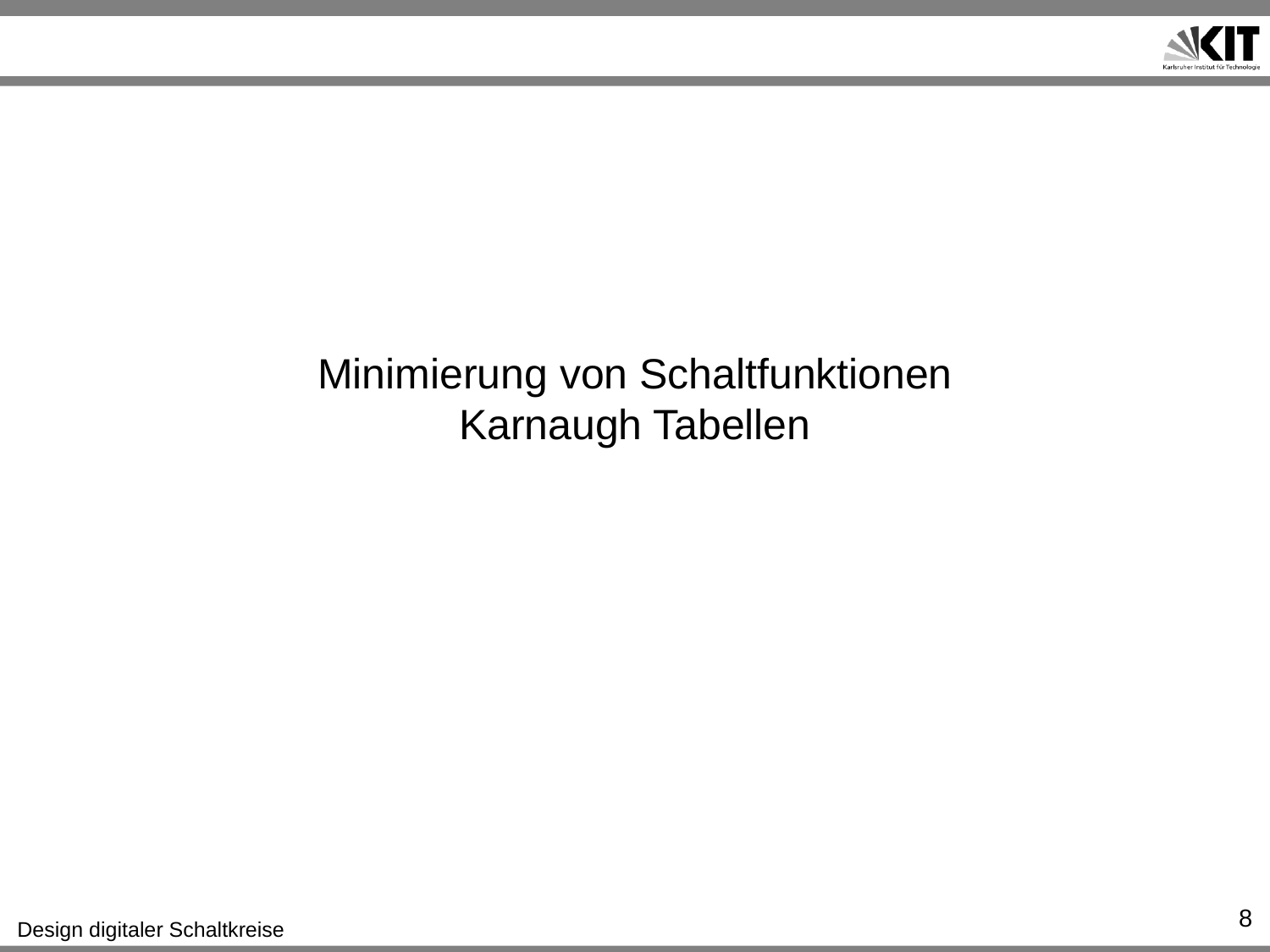

# Minimierung von Schaltfunktionen Karnaugh Tabellen
8